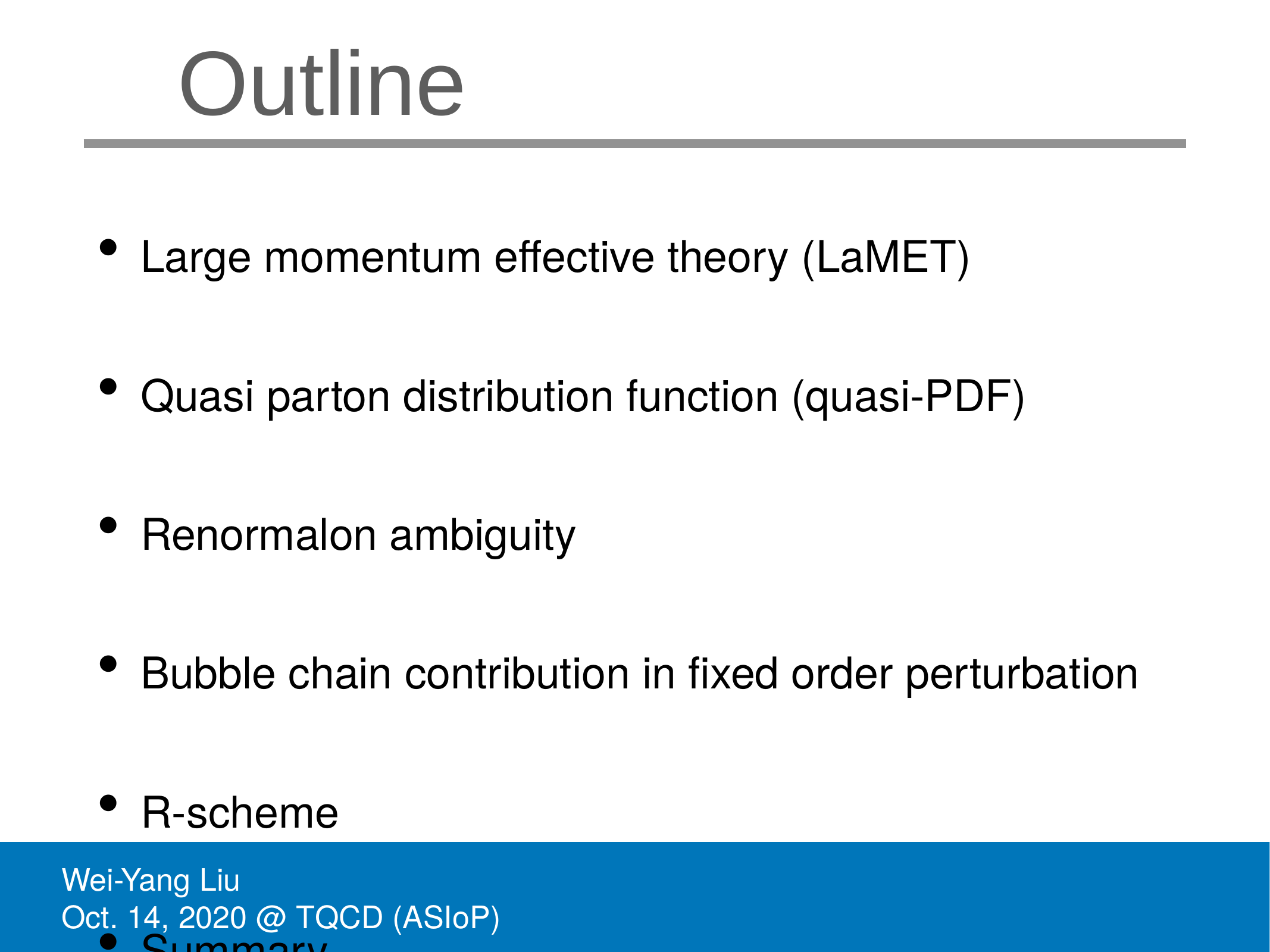

Outline
Large momentum effective theory (LaMET)
Quasi parton distribution function (quasi-PDF)
Renormalon ambiguity
Bubble chain contribution in fixed order perturbation
R-scheme
Summary
Wei-Yang Liu
Oct. 14, 2020 @ TQCD (ASIoP)
2